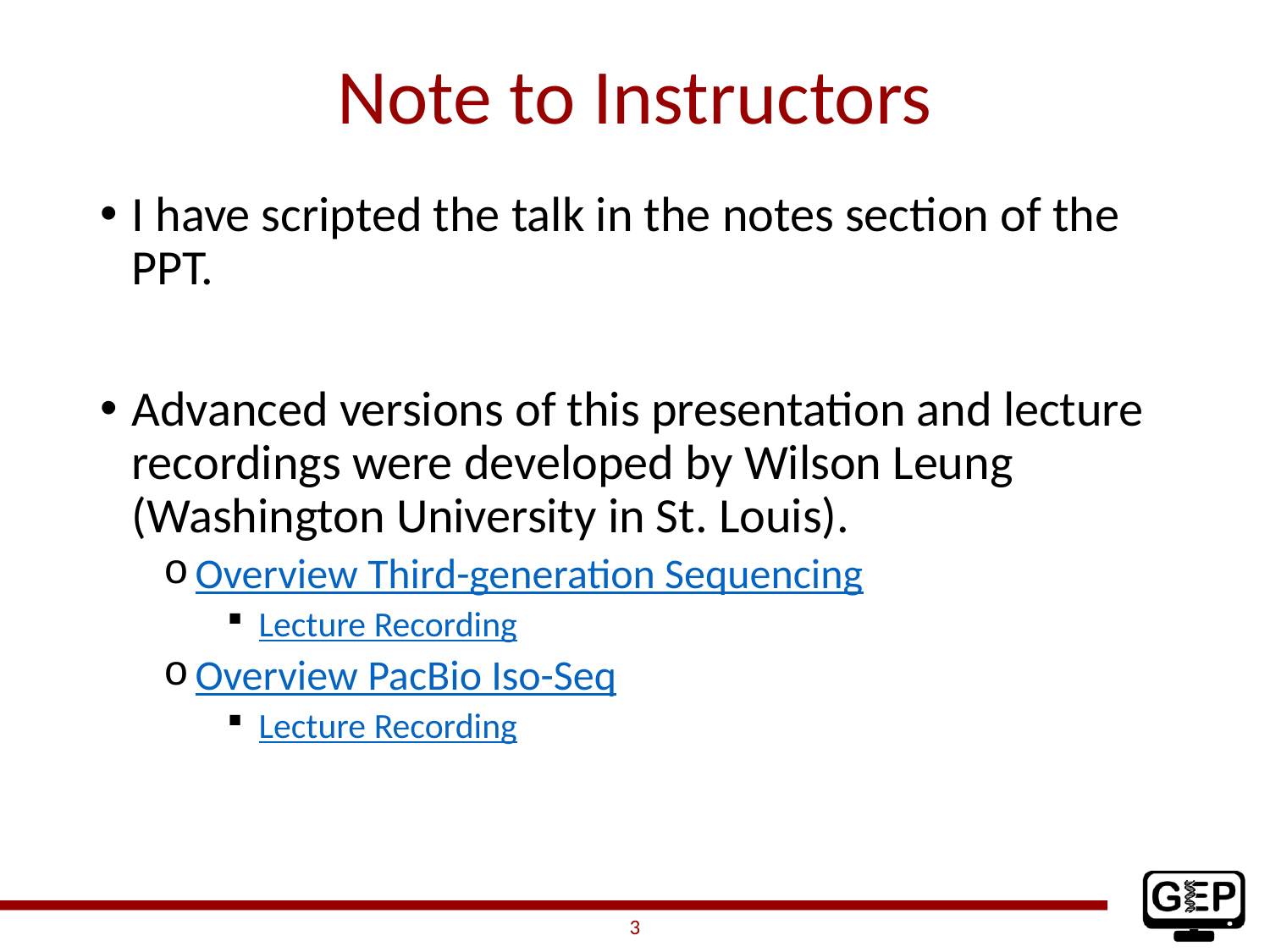

# Note to Instructors
I have scripted the talk in the notes section of the PPT.

Advanced versions of this presentation and lecture recordings were developed by Wilson Leung (Washington University in St. Louis).
Overview Third-generation Sequencing
Lecture Recording
Overview PacBio Iso-Seq
Lecture Recording

3